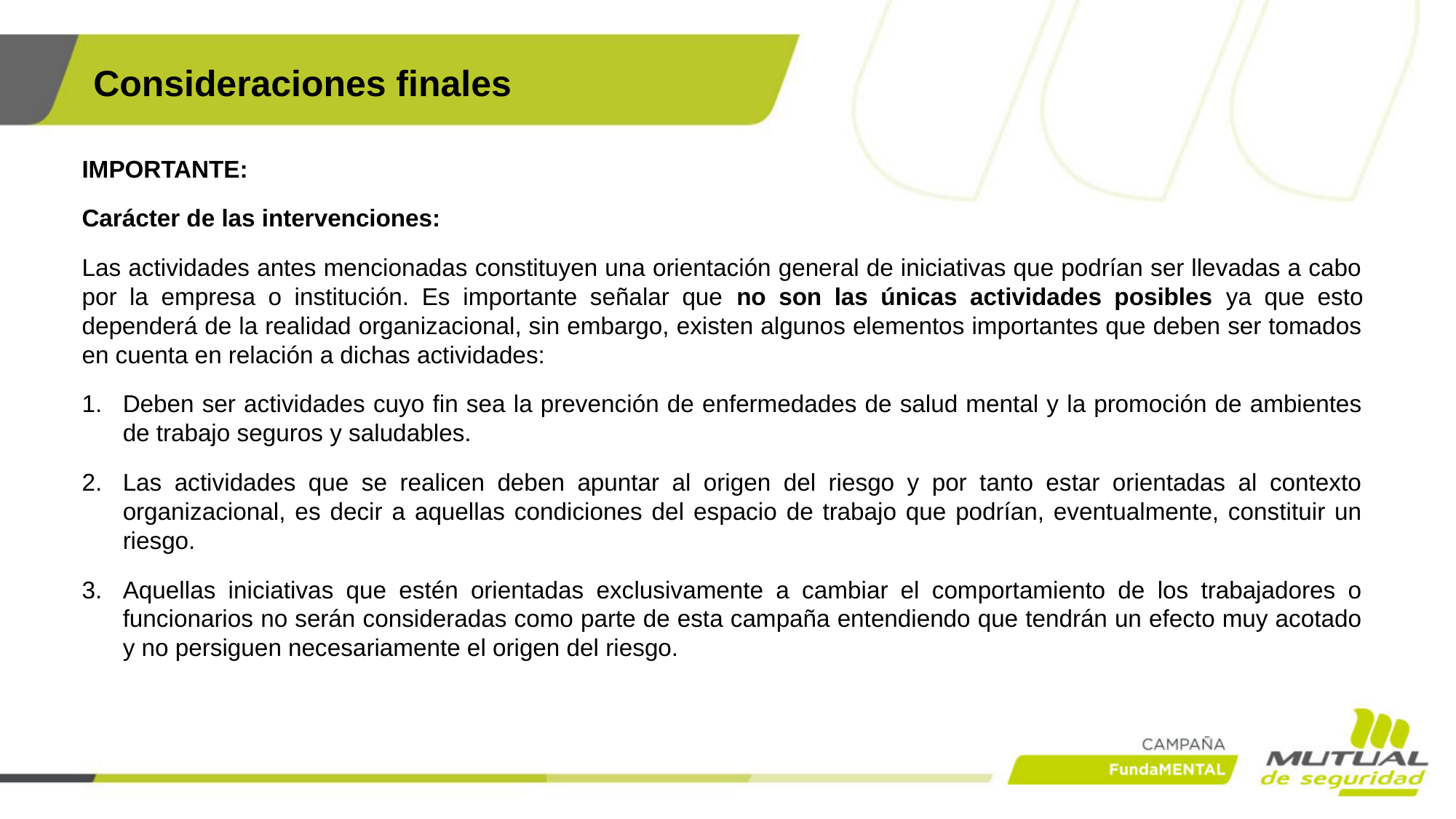

Consideraciones finales
IMPORTANTE:
Carácter de las intervenciones:
Las actividades antes mencionadas constituyen una orientación general de iniciativas que podrían ser llevadas a cabo por la empresa o institución. Es importante señalar que no son las únicas actividades posibles ya que esto dependerá de la realidad organizacional, sin embargo, existen algunos elementos importantes que deben ser tomados en cuenta en relación a dichas actividades:
Deben ser actividades cuyo fin sea la prevención de enfermedades de salud mental y la promoción de ambientes de trabajo seguros y saludables.
Las actividades que se realicen deben apuntar al origen del riesgo y por tanto estar orientadas al contexto organizacional, es decir a aquellas condiciones del espacio de trabajo que podrían, eventualmente, constituir un riesgo.
Aquellas iniciativas que estén orientadas exclusivamente a cambiar el comportamiento de los trabajadores o funcionarios no serán consideradas como parte de esta campaña entendiendo que tendrán un efecto muy acotado y no persiguen necesariamente el origen del riesgo.